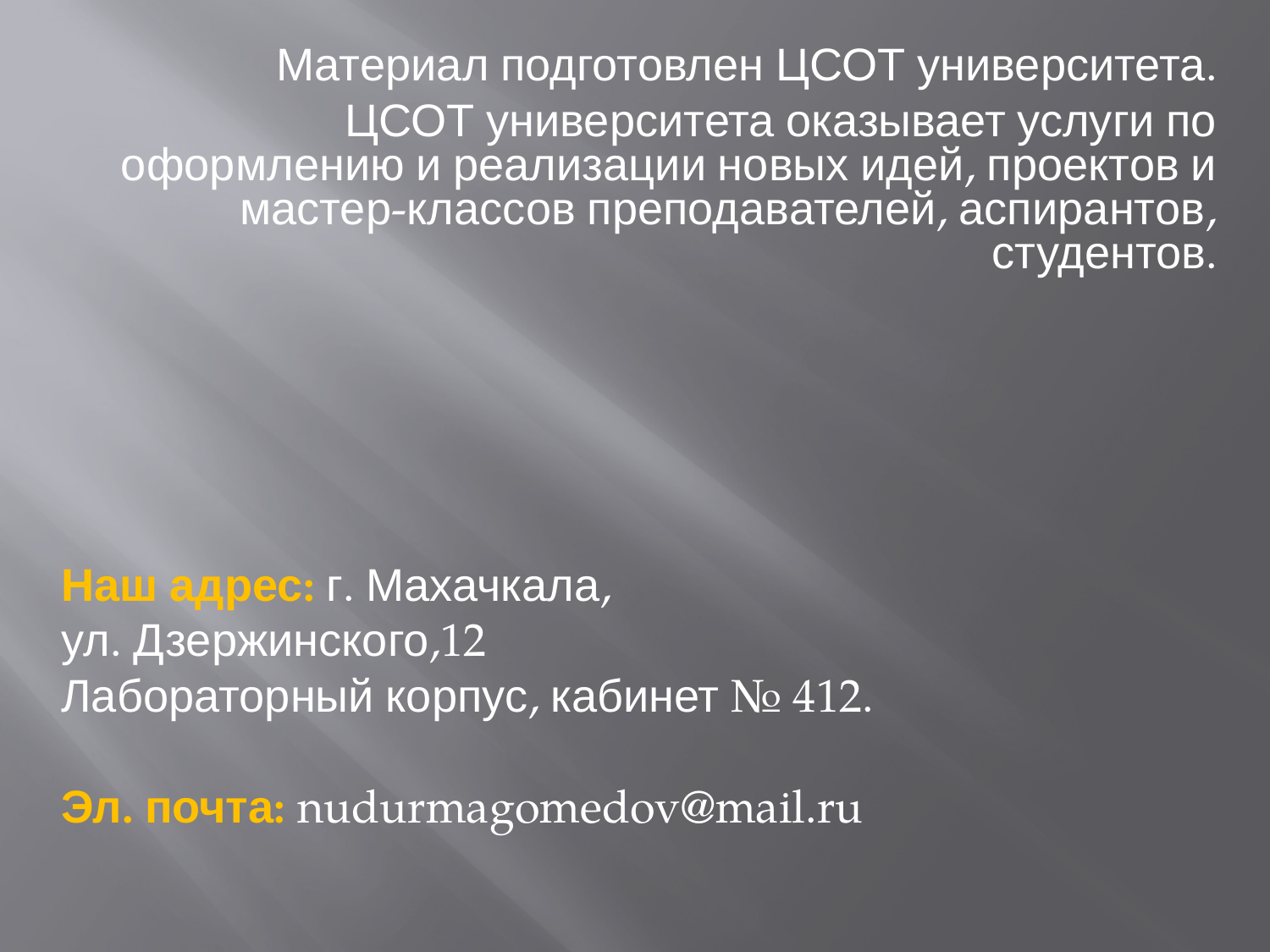

Материал подготовлен ЦСОТ университета.
ЦСОТ университета оказывает услуги по оформлению и реализации новых идей, проектов и мастер-классов преподавателей, аспирантов, студентов.

Наш адрес: г. Махачкала,
ул. Дзержинского,12
Лабораторный корпус, кабинет № 412.

Эл. почта: nudurmagomedov@mail.ru